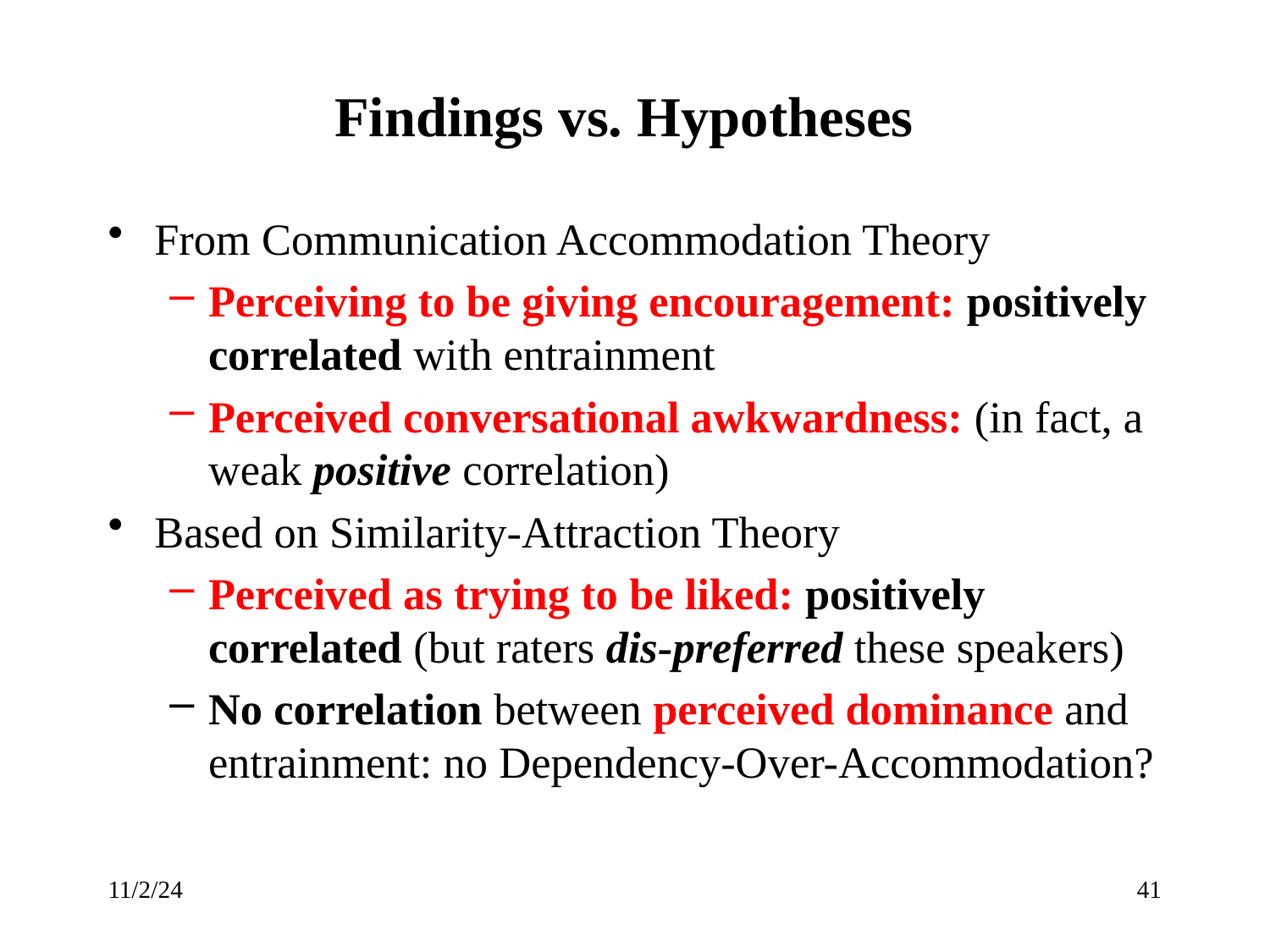

# Findings vs. Hypotheses
From Communication Accommodation Theory
Perceiving to be giving encouragement: positively correlated with entrainment
Perceived conversational awkwardness: (in fact, a weak positive correlation)
Based on Similarity-Attraction Theory
Perceived as trying to be liked: positively correlated (but raters dis-preferred these speakers)
No correlation between perceived dominance and entrainment: no Dependency-Over-Accommodation?
11/2/24
41